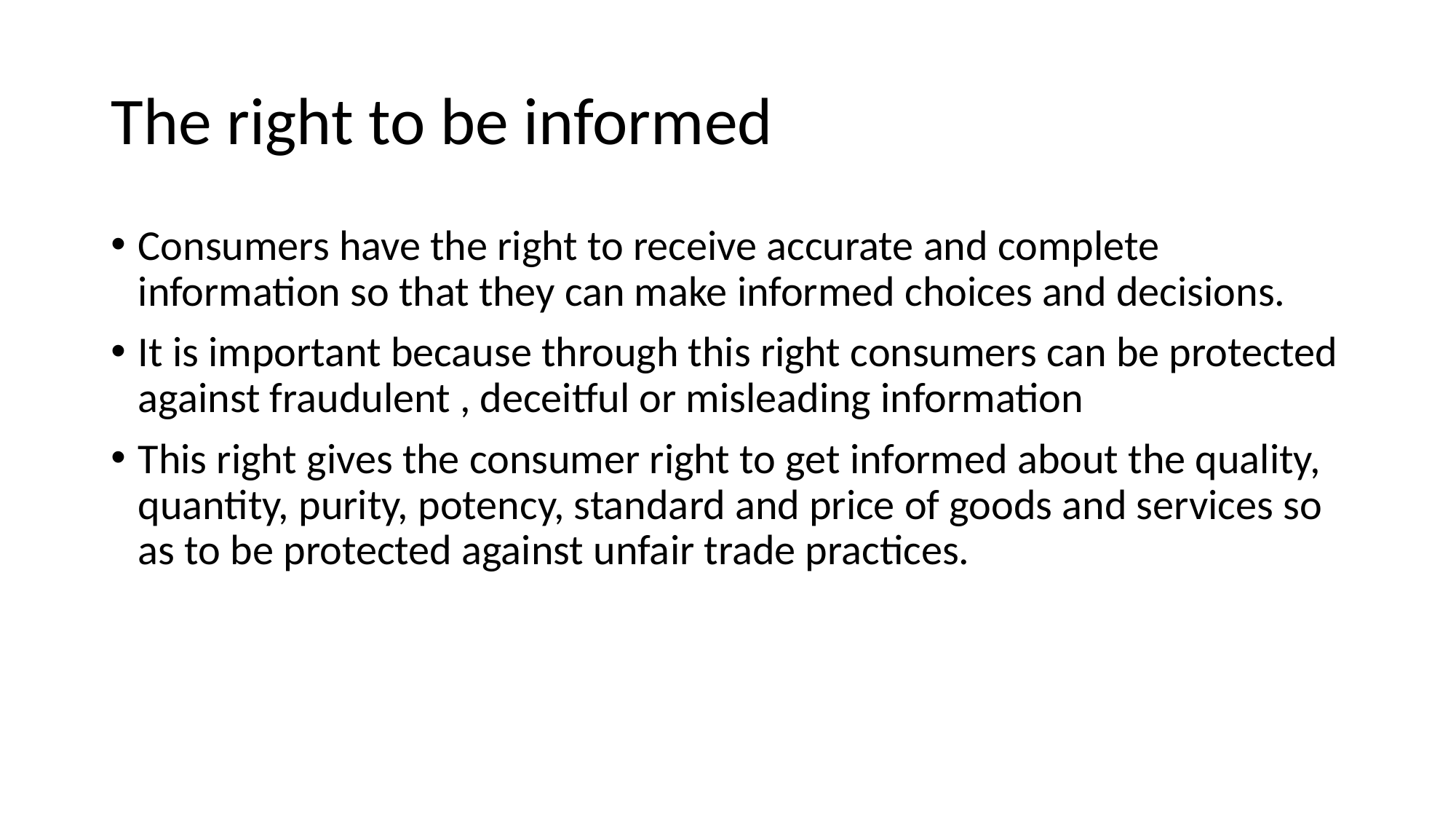

# The right to be informed
Consumers have the right to receive accurate and complete information so that they can make informed choices and decisions.
It is important because through this right consumers can be protected against fraudulent , deceitful or misleading information
This right gives the consumer right to get informed about the quality, quantity, purity, potency, standard and price of goods and services so as to be protected against unfair trade practices.